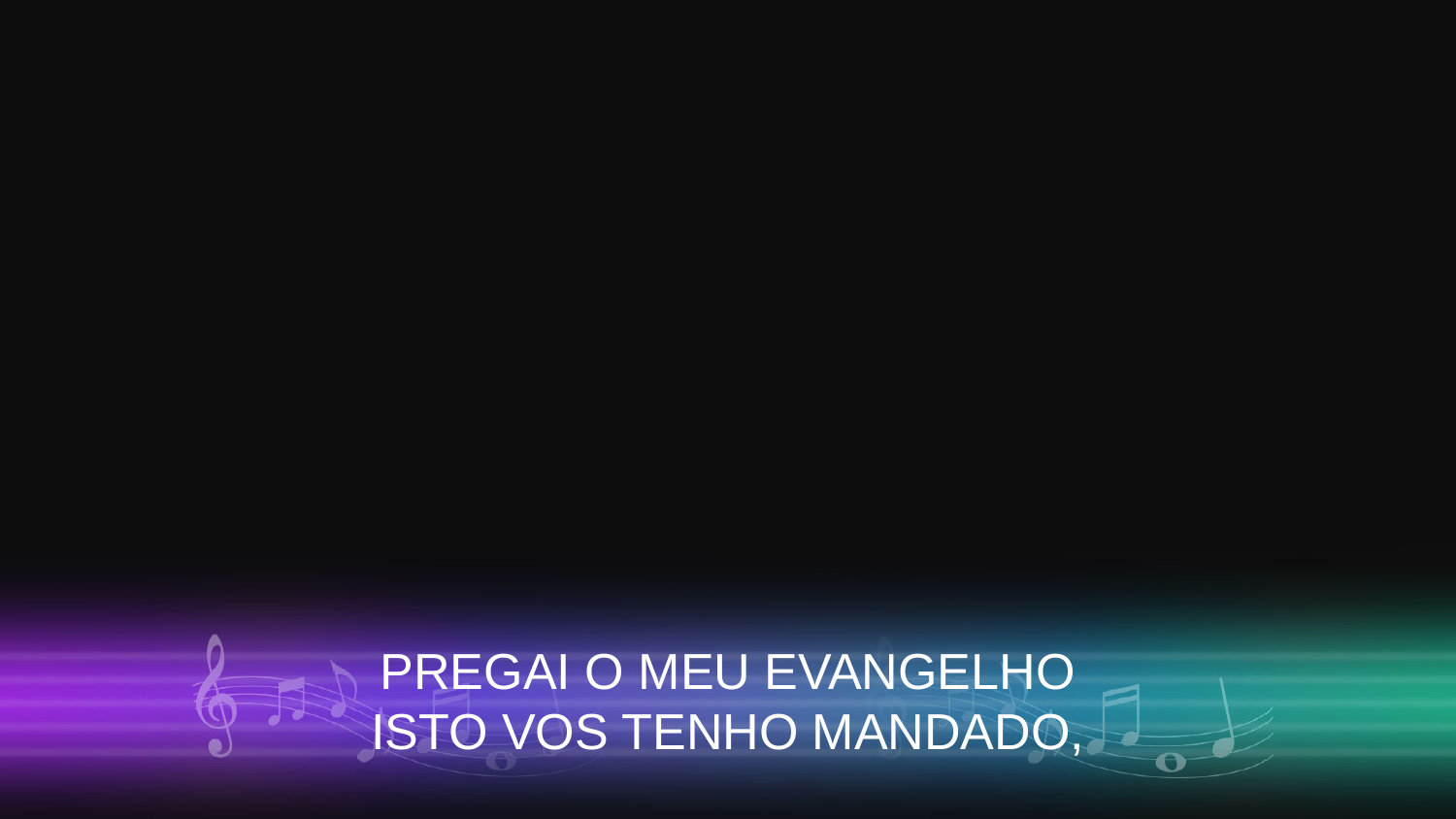

PREGAI O MEU EVANGELHO
ISTO VOS TENHO MANDADO,